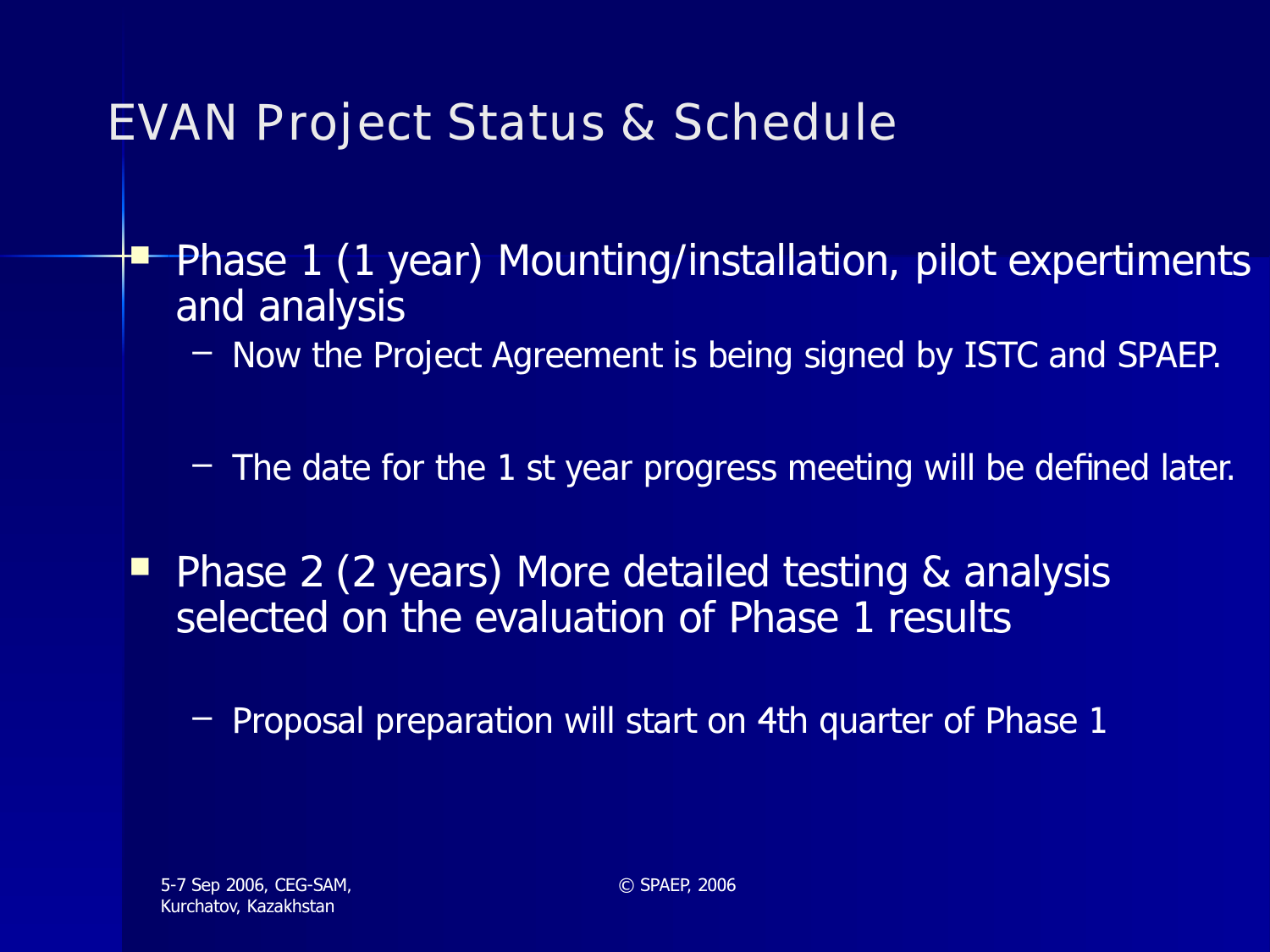

# EVAN Project Status & Schedule
Phase 1 (1 year) Mounting/installation, pilot expertiments and analysis
Now the Project Agreement is being signed by ISTC and SPAEP.

The date for the 1 st year progress meeting will be defined later.

Phase 2 (2 years) More detailed testing & analysis selected on the evaluation of Phase 1 results

Proposal preparation will start on 4th quarter of Phase 1
5-7 Sep 2006, CEG-SAM, Kurchatov, Kazakhstan
© SPAEP, 2006